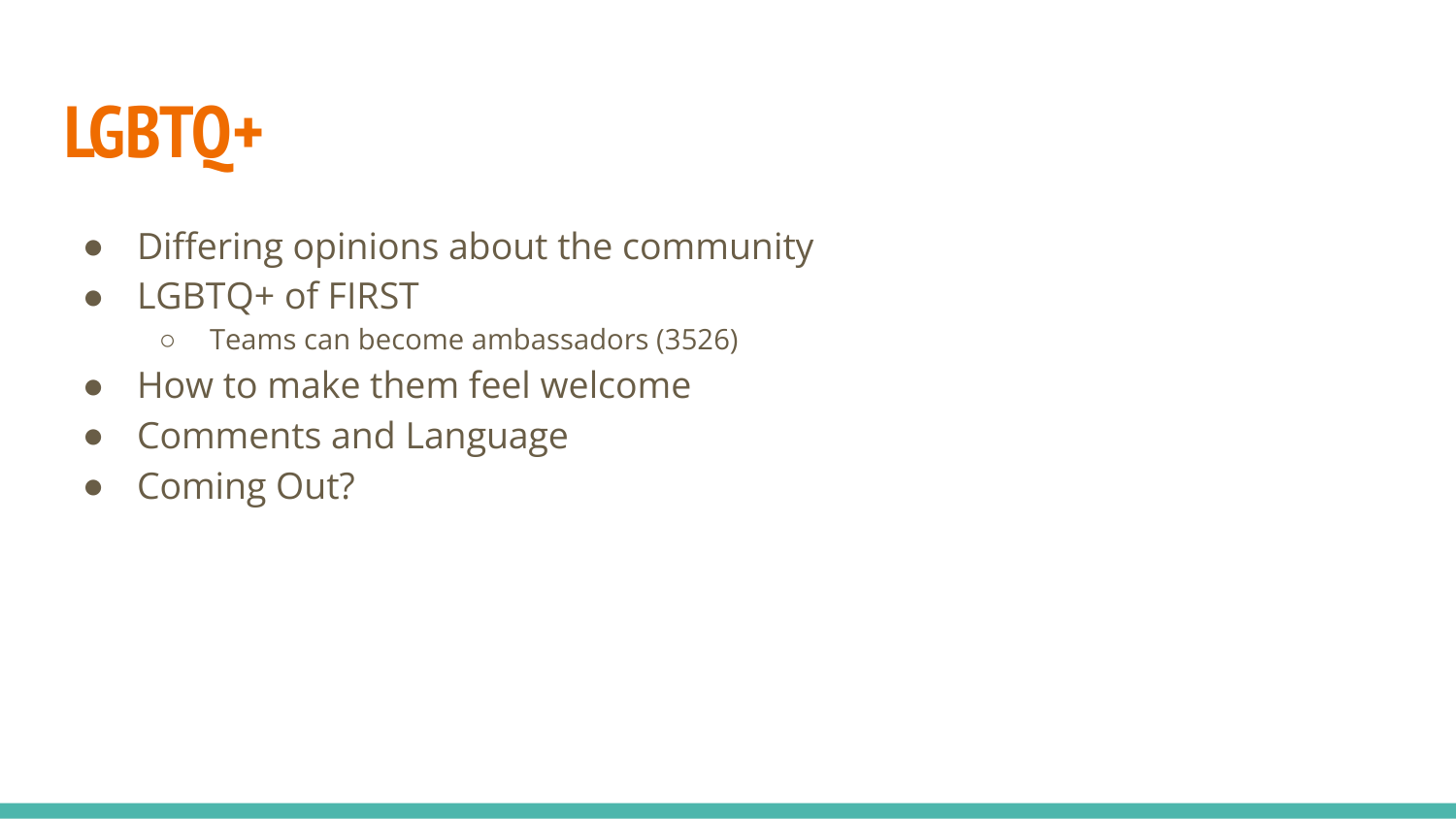

# LGBTQ+
Differing opinions about the community
LGBTQ+ of FIRST
Teams can become ambassadors (3526)
How to make them feel welcome
Comments and Language
Coming Out?